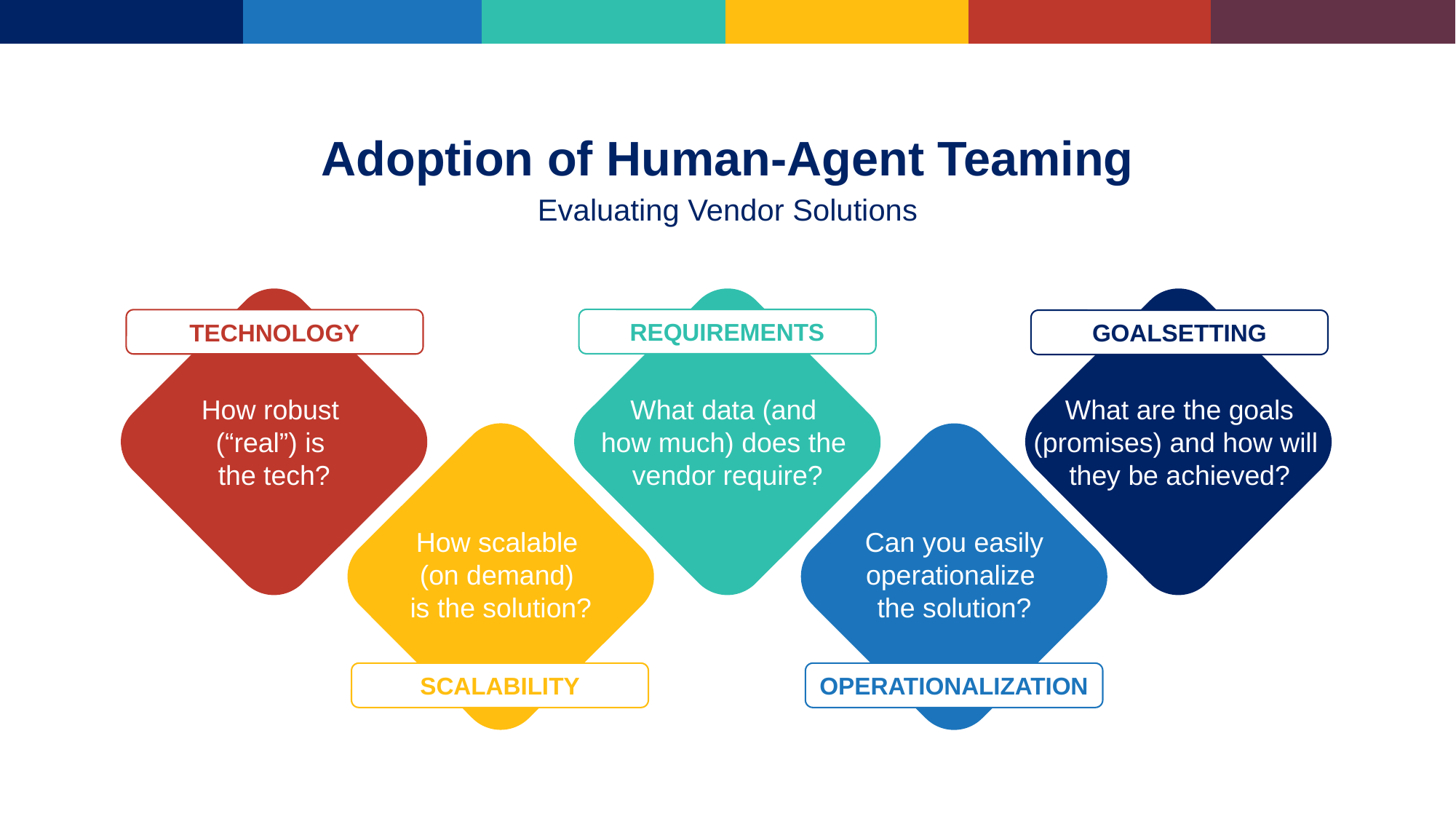

Adoption of Human-Agent Teaming
Evaluating Vendor Solutions
REQUIREMENTS

What data (and
how much) does the
vendor require?
TECHNOLOGY

How robust
(“real”) is
the tech?
GOALSETTING

What are the goals (promises) and how will
they be achieved?

How scalable
(on demand)
is the solution?
SCALABILITY

Can you easily
operationalize
the solution?
OPERATIONALIZATION